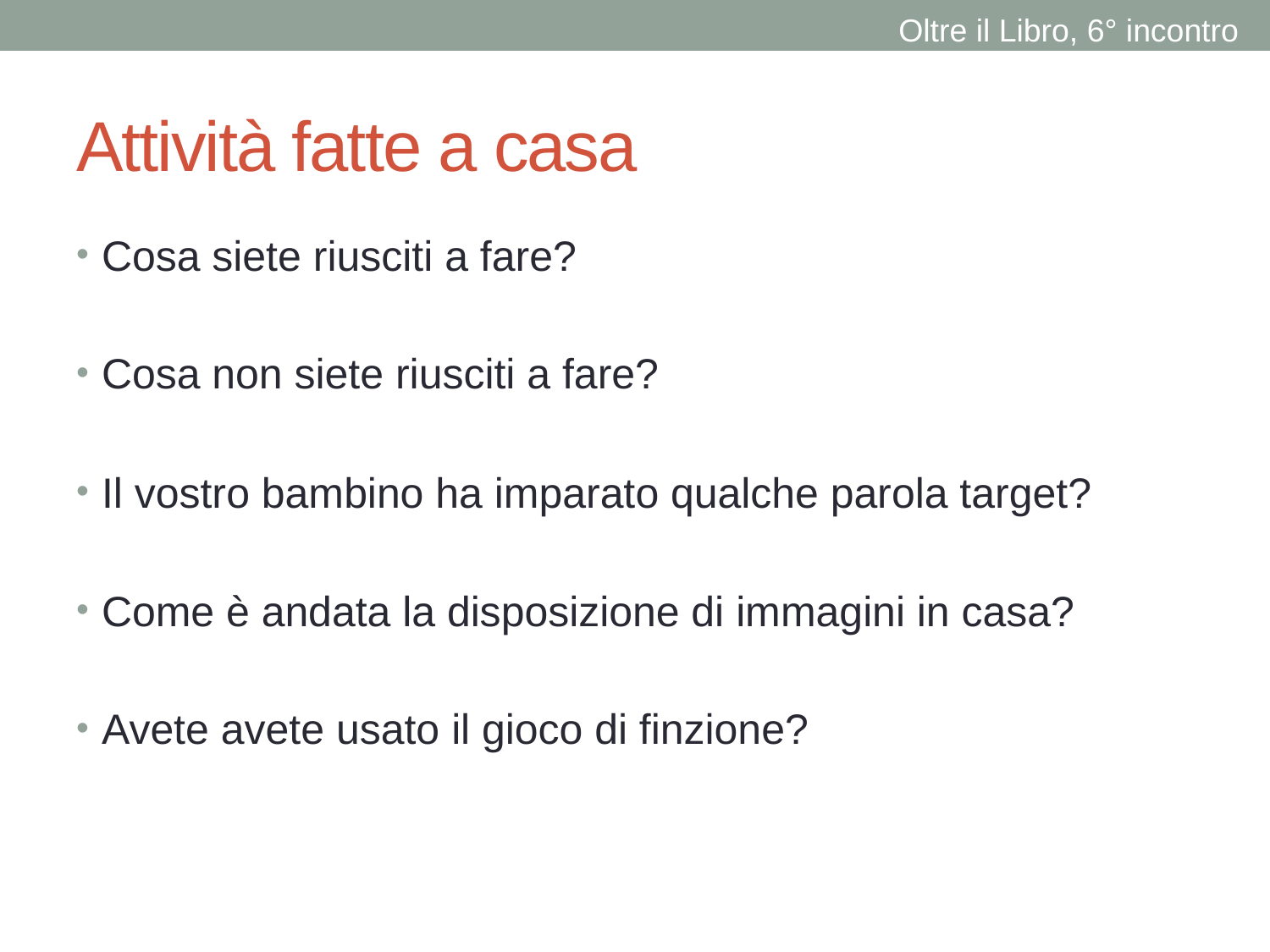

Oltre il Libro, 6° incontro
# Attività fatte a casa
Cosa siete riusciti a fare?

Cosa non siete riusciti a fare?

Il vostro bambino ha imparato qualche parola target?

Come è andata la disposizione di immagini in casa?

Avete avete usato il gioco di finzione?